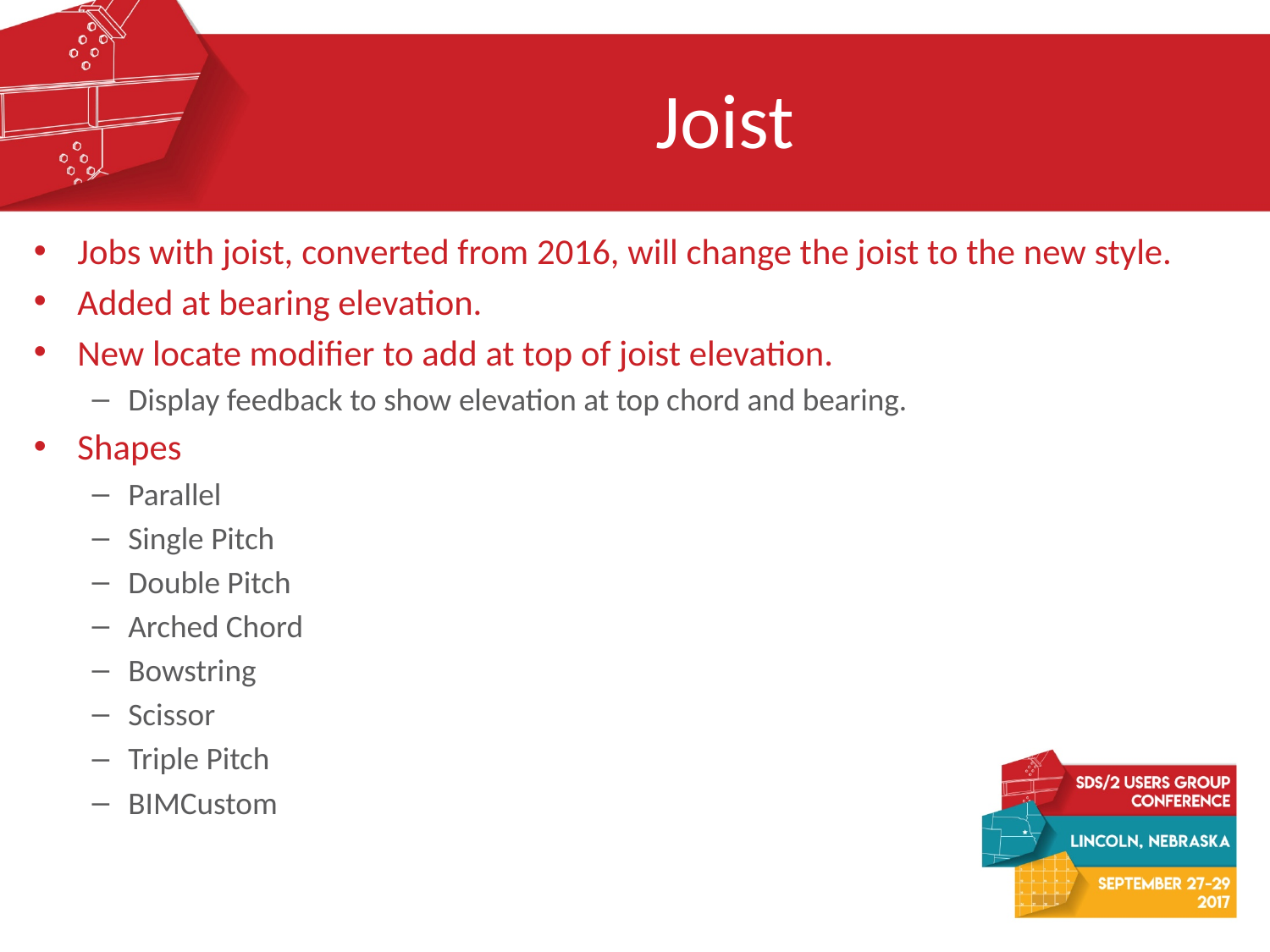

# Joist
Jobs with joist, converted from 2016, will change the joist to the new style.
Added at bearing elevation.
New locate modifier to add at top of joist elevation.
Display feedback to show elevation at top chord and bearing.
Shapes
Parallel
Single Pitch
Double Pitch
Arched Chord
Bowstring
Scissor
Triple Pitch
BIMCustom